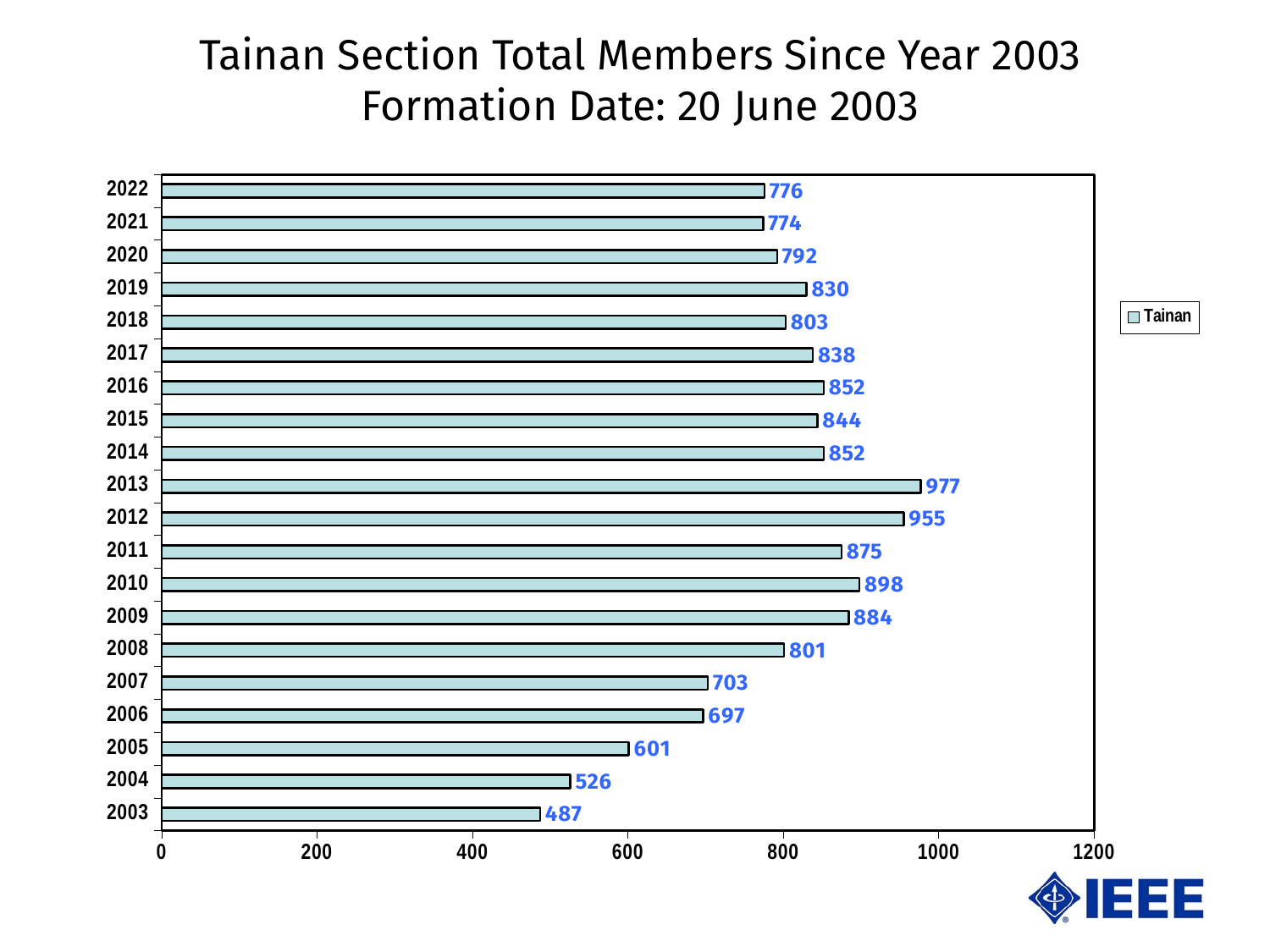

Tainan Section Total Members Since Year 2003
Formation Date: 20 June 2003

### Chart

| Category | Tainan |
|---|---|
| 37986 | 487.0 |
| 38352 | 526.0 |
| 38717 | 601.0 |
| 39082 | 697.0 |
| 39447 | 703.0 |
| 39813 | 801.0 |
| 40178 | 884.0 |
| 40543 | 898.0 |
| 40908 | 875.0 |
| 41274 | 955.0 |
| 41639 | 977.0 |
| 42004 | 852.0 |
| 42369 | 844.0 |
| 42735 | 852.0 |
| 43100 | 838.0 |
| 43465 | 803.0 |
| 43830 | 830.0 |
| 44196 | 792.0 |
| 44561 | 774.0 |
| 44926 | 776.0 |